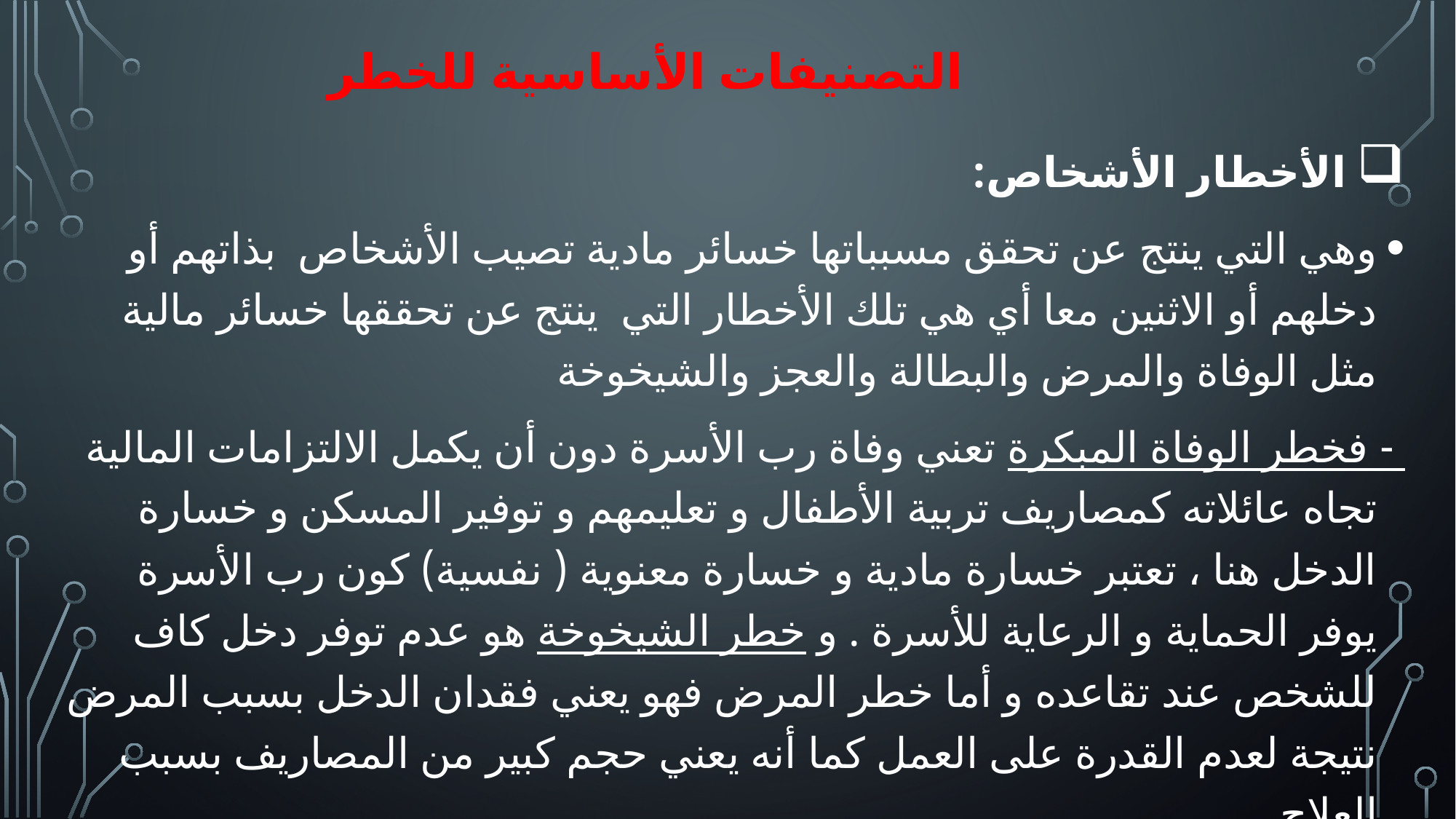

التصنيفات الأساسية للخطر
 الأخطار الأشخاص:
وهي التي ينتج عن تحقق مسبباتها خسائر مادية تصيب الأشخاص  بذاتهم أو دخلهم أو الاثنين معا أي هي تلك الأخطار التي  ينتج عن تحققها خسائر مالية مثل الوفاة والمرض والبطالة والعجز والشيخوخة
 - فخطر الوفاة المبكرة تعني وفاة رب الأسرة دون أن يكمل الالتزامات المالية تجاه عائلاته كمصاريف تربية الأطفال و تعليمهم و توفير المسكن و خسارة الدخل هنا ، تعتبر خسارة مادية و خسارة معنوية ( نفسية) كون رب الأسرة يوفر الحماية و الرعاية للأسرة . و خطر الشيخوخة هو عدم توفر دخل كاف للشخص عند تقاعده و أما خطر المرض فهو يعني فقدان الدخل بسبب المرض نتيجة لعدم القدرة على العمل كما أنه يعني حجم كبير من المصاريف بسبب العلاج.
- و خطر البطالة فهو يشكل تهديدا كبيرا بسبب إنقطاع الدخل كما أنه يشكل تهديداً كبيرا للمجتمع.